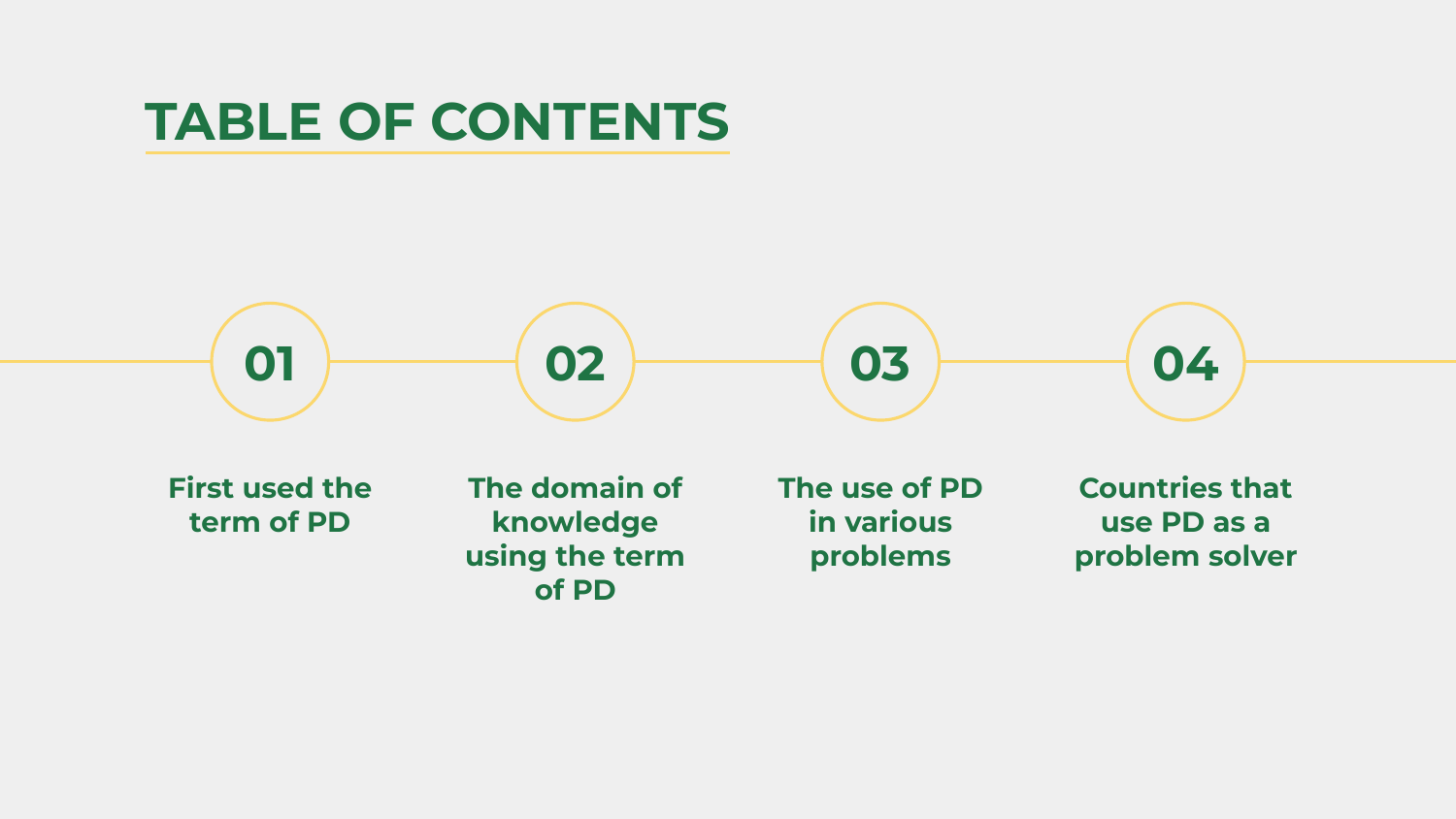

# TABLE OF CONTENTS

01
02
03
04
First used the term of PD
The domain of knowledge using the term of PD
The use of PD in various problems
Countries that use PD as a problem solver